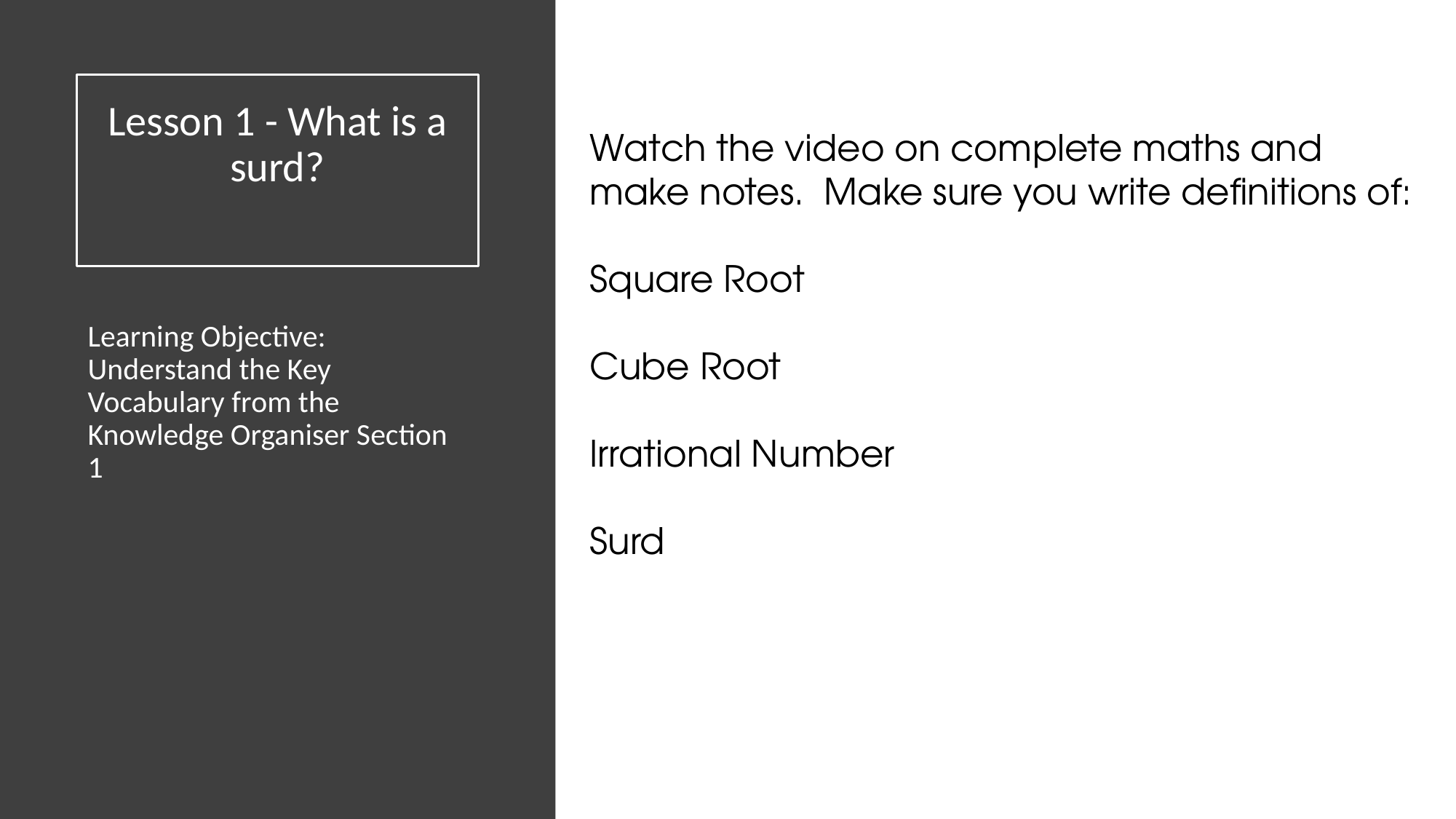

# Lesson 1 - What is a surd?
Watch the video on complete maths and make notes.  Make sure you write definitions of:

Square Root

Cube Root

Irrational Number

Surd
Learning Objective:  Understand the Key Vocabulary from the Knowledge Organiser Section 1